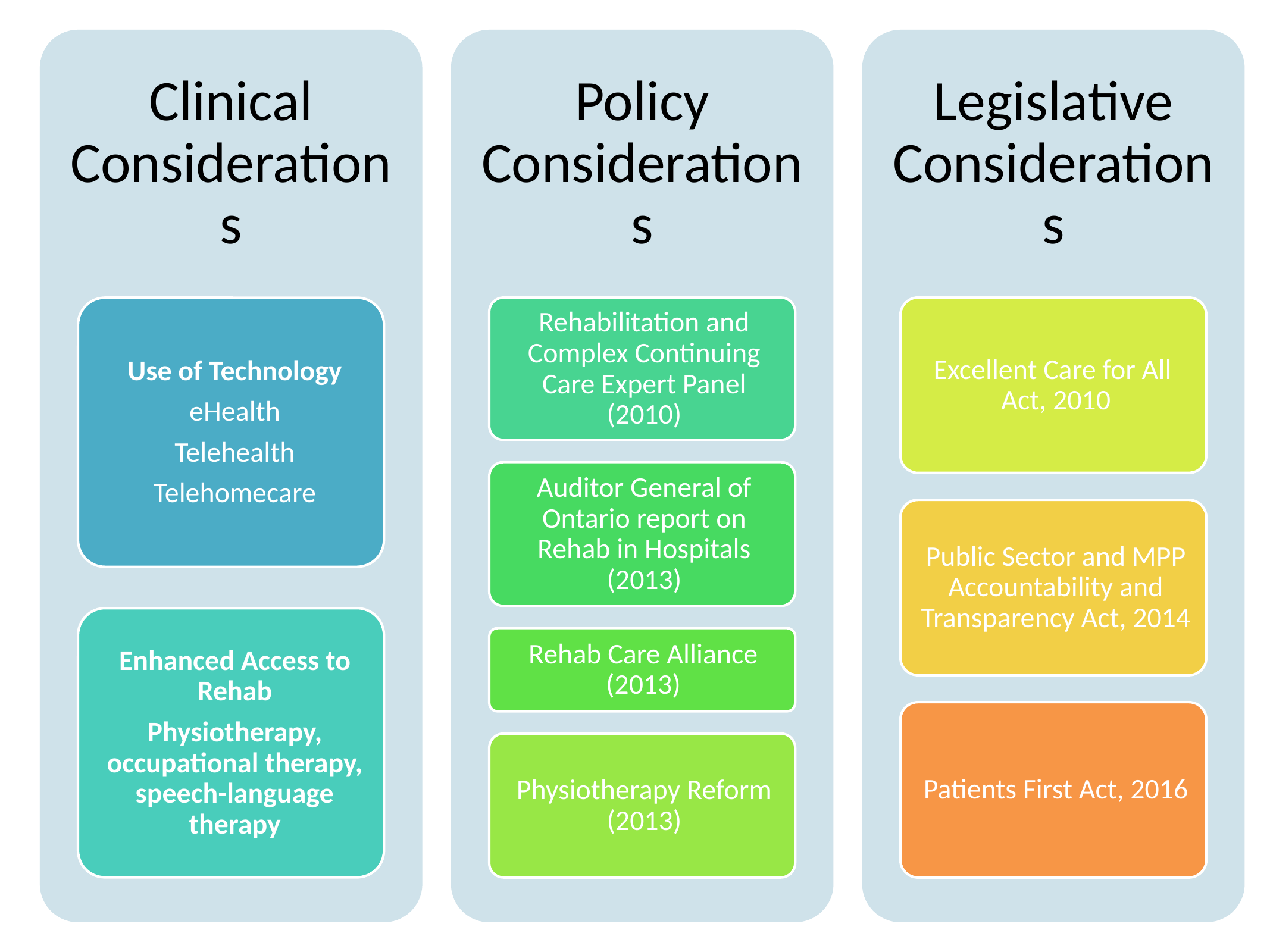

Clinical Considerations
Use of Technology
eHealth
Telehealth
Telehomecare
Enhanced Access to Rehab
Physiotherapy, occupational therapy, speech-language therapy
Policy Considerations
Rehabilitation and Complex Continuing Care Expert Panel (2010)
Auditor General of Ontario report on Rehab in Hospitals (2013)
Rehab Care Alliance (2013)
Physiotherapy Reform (2013)
Legislative Considerations
Excellent Care for All  Act, 2010
Public Sector and MPP Accountability and Transparency Act, 2014
Patients First Act, 2016